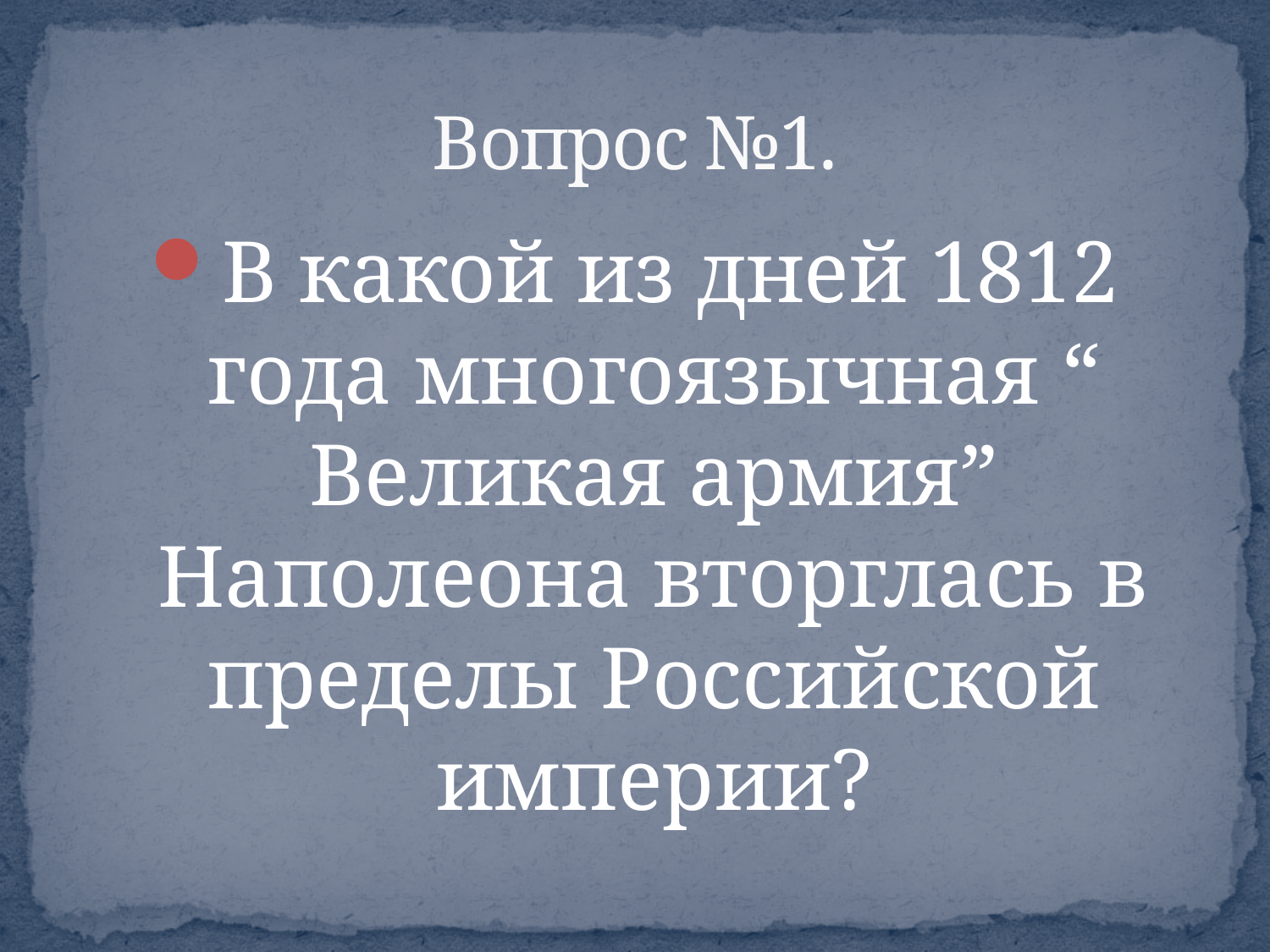

# Вопрос №1.
В какой из дней 1812 года многоязычная “ Великая армия” Наполеона вторглась в пределы Российской империи?